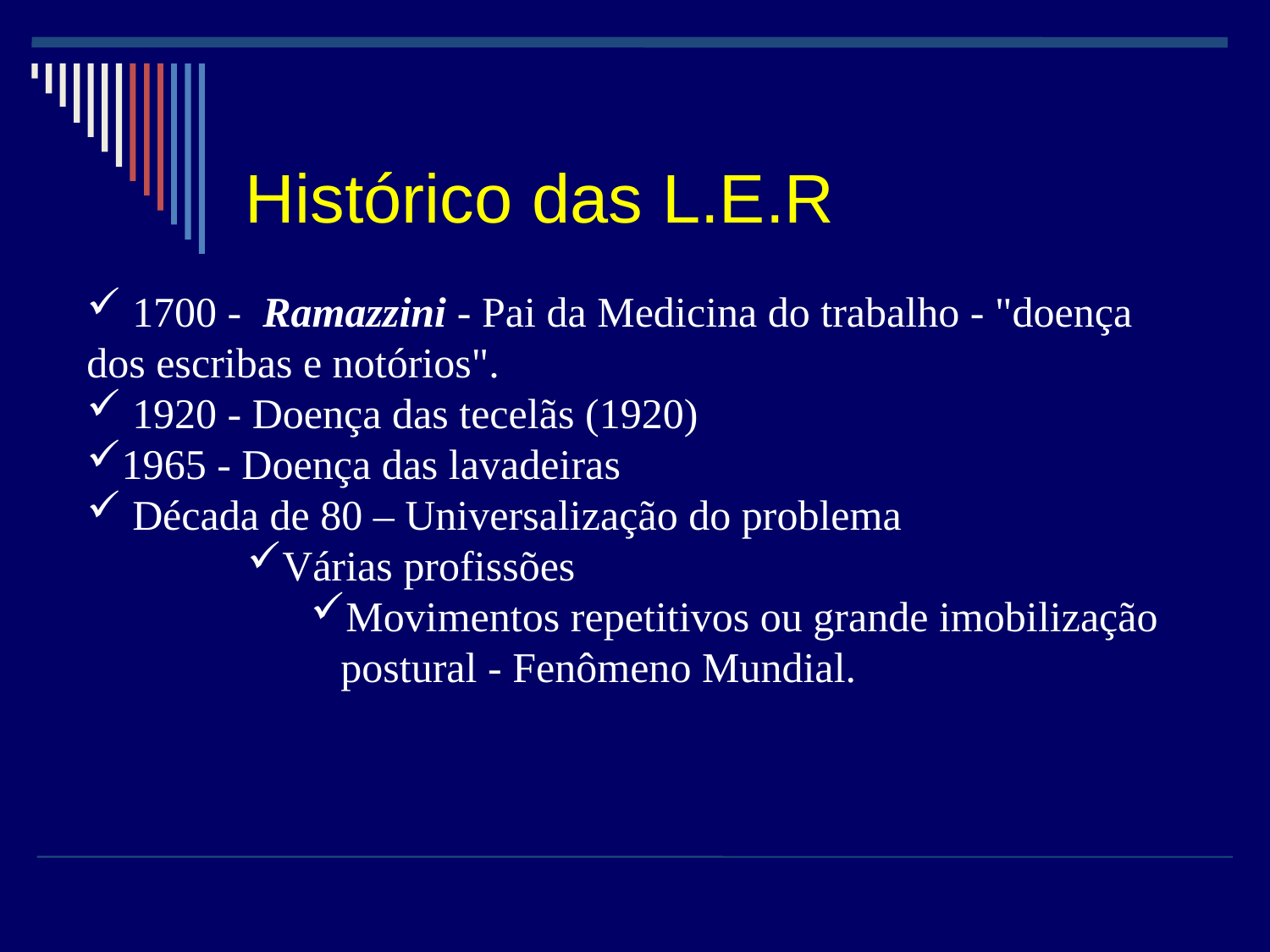

Histórico das L.E.R
 1700 -  Ramazzini - Pai da Medicina do trabalho - "doença dos escribas e notórios".
 1920 - Doença das tecelãs (1920)
1965 - Doença das lavadeiras
 Década de 80 – Universalização do problema
Várias profissões
Movimentos repetitivos ou grande imobilização postural - Fenômeno Mundial.